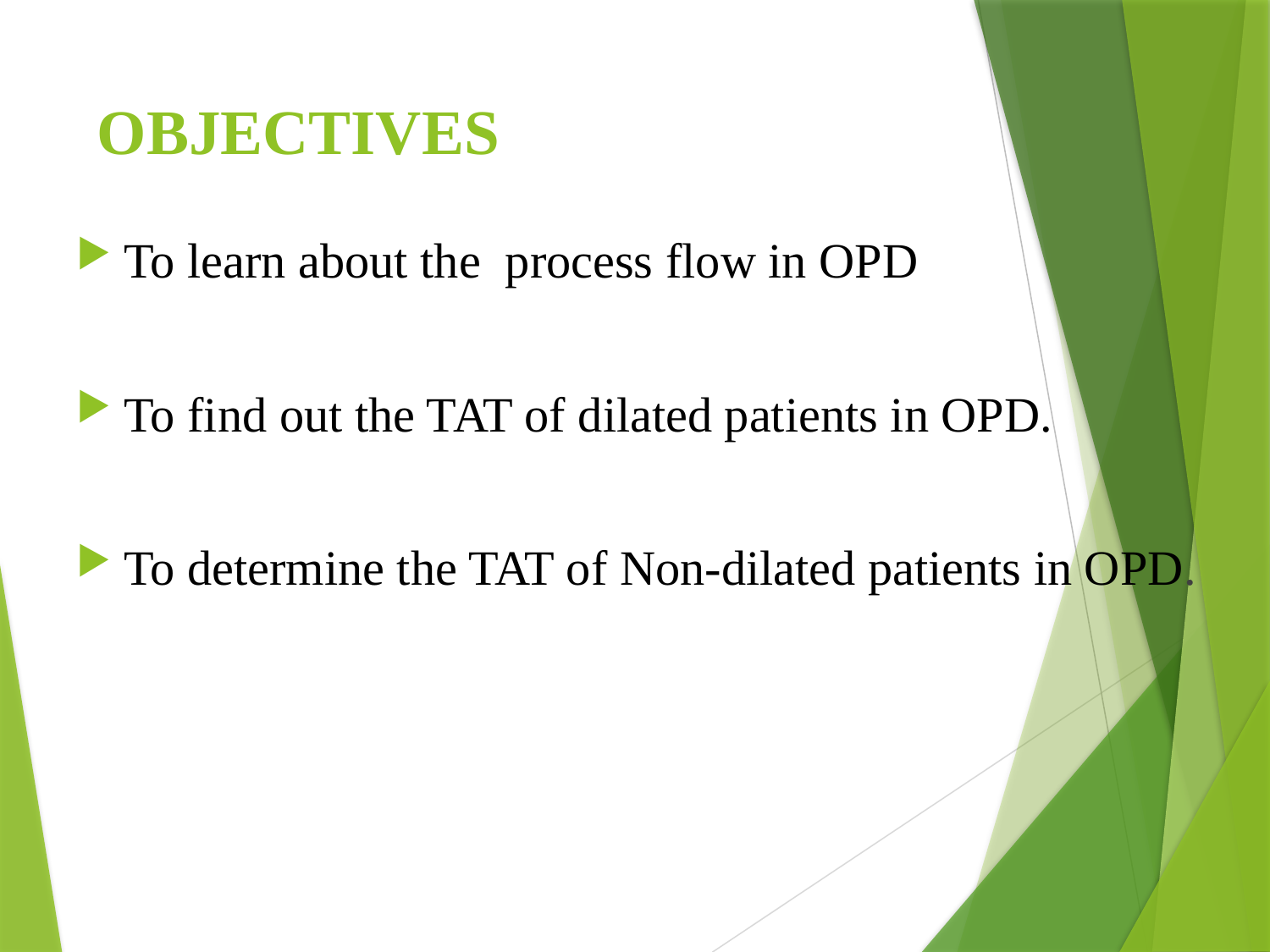

# OBJECTIVES
To learn about the  process flow in OPD

To find out the TAT of dilated patients in OPD.

To determine the TAT of Non-dilated patients in OPD.